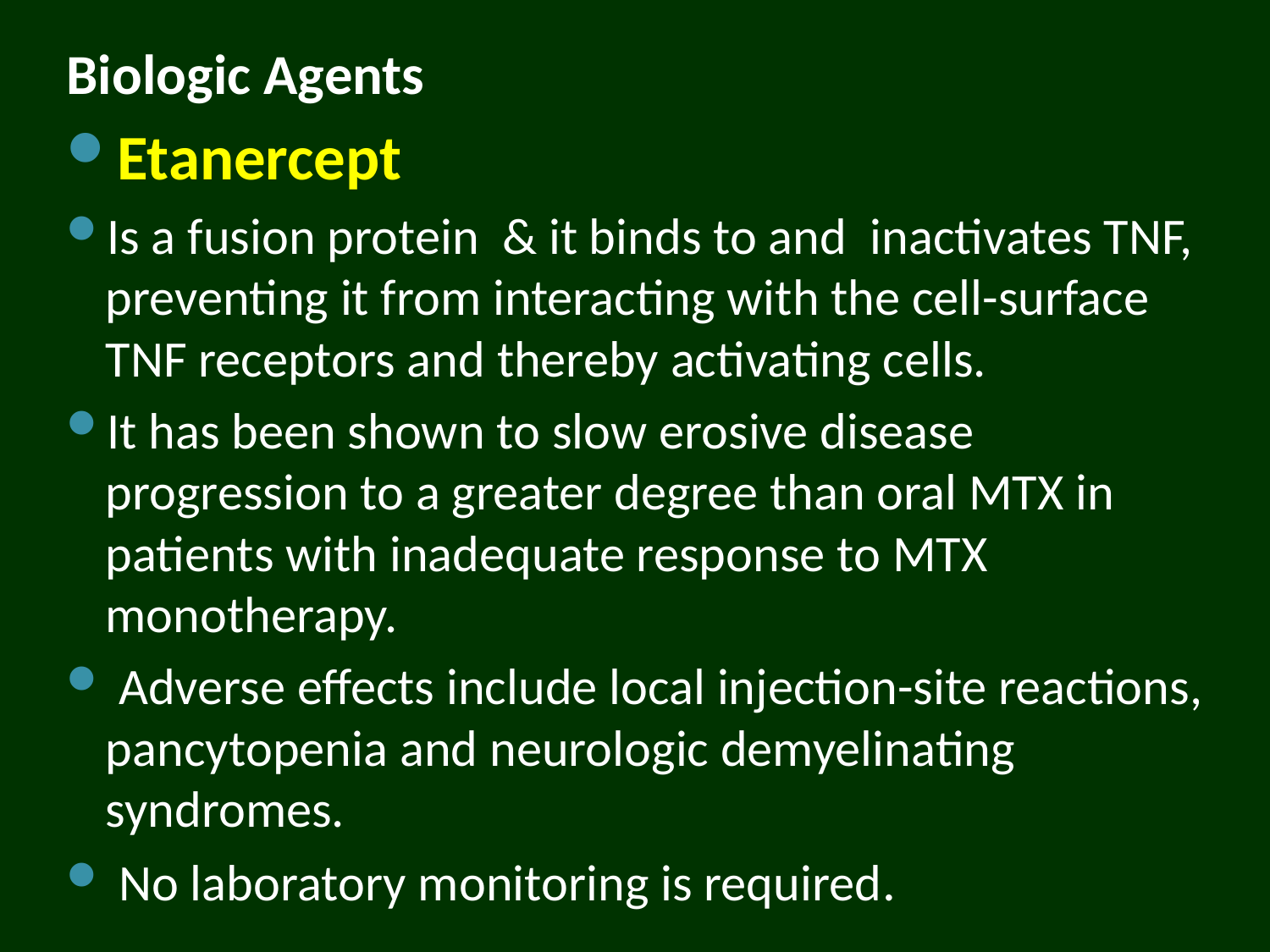

Biologic Agents
Etanercept
Is a fusion protein  & it binds to and  inactivates TNF, preventing it from interacting with the cell-surface TNF receptors and thereby activating cells.
It has been shown to slow erosive disease progression to a greater degree than oral MTX in patients with inadequate response to MTX monotherapy.
 Adverse effects include local injection-site reactions,  pancytopenia and neurologic demyelinating syndromes.
 No laboratory monitoring is required.